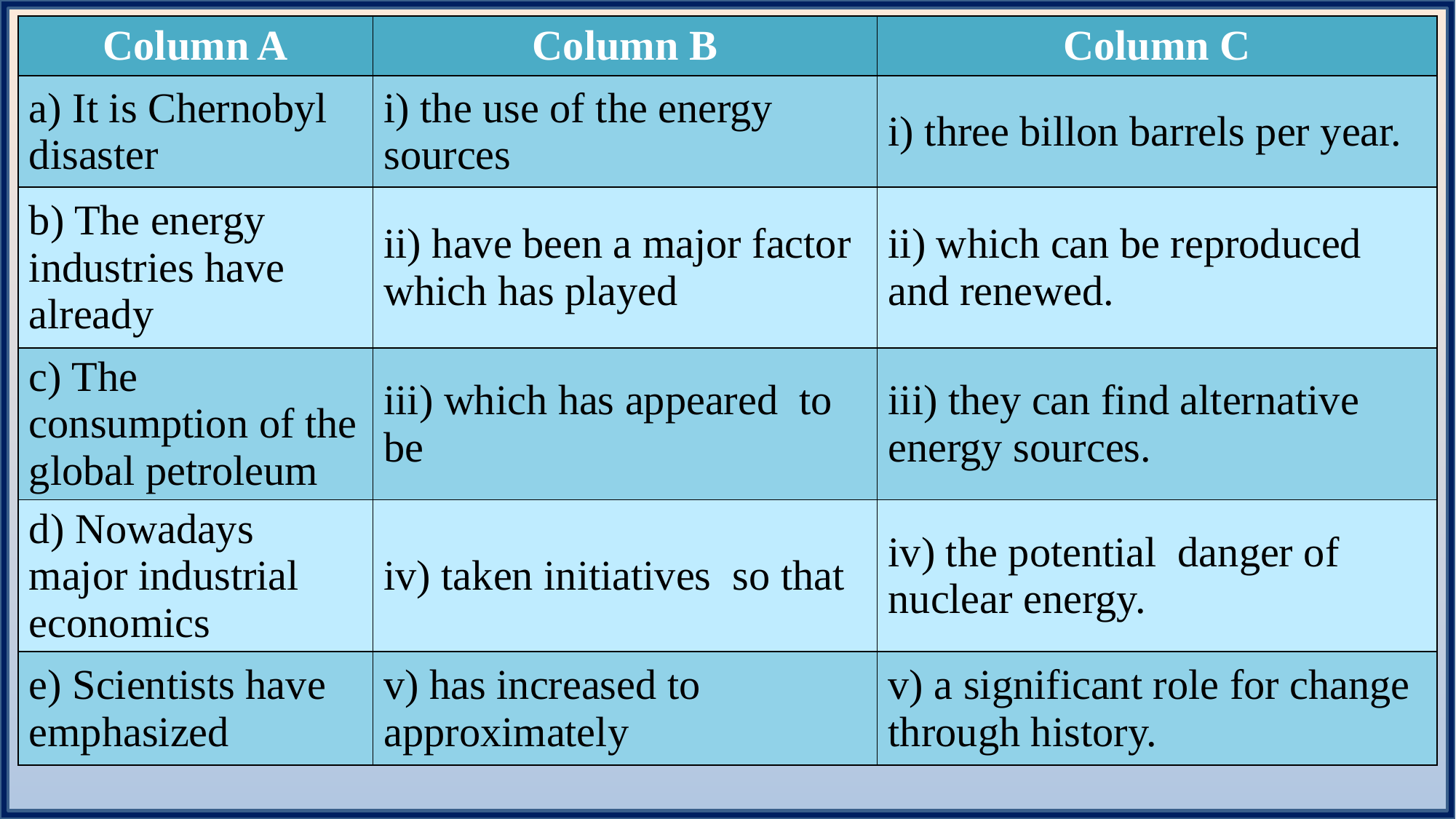

| Column A | Column B | Column C |
| --- | --- | --- |
| a) It is Chernobyl disaster | i) the use of the energy sources | i) three billon barrels per year. |
| b) The energy industries have already | ii) have been a major factor which has played | ii) which can be reproduced and renewed. |
| c) The consumption of the global petroleum | iii) which has appeared to be | iii) they can find alternative energy sources. |
| d) Nowadays major industrial economics | iv) taken initiatives so that | iv) the potential danger of nuclear energy. |
| e) Scientists have emphasized | v) has increased to approximately | v) a significant role for change through history. |